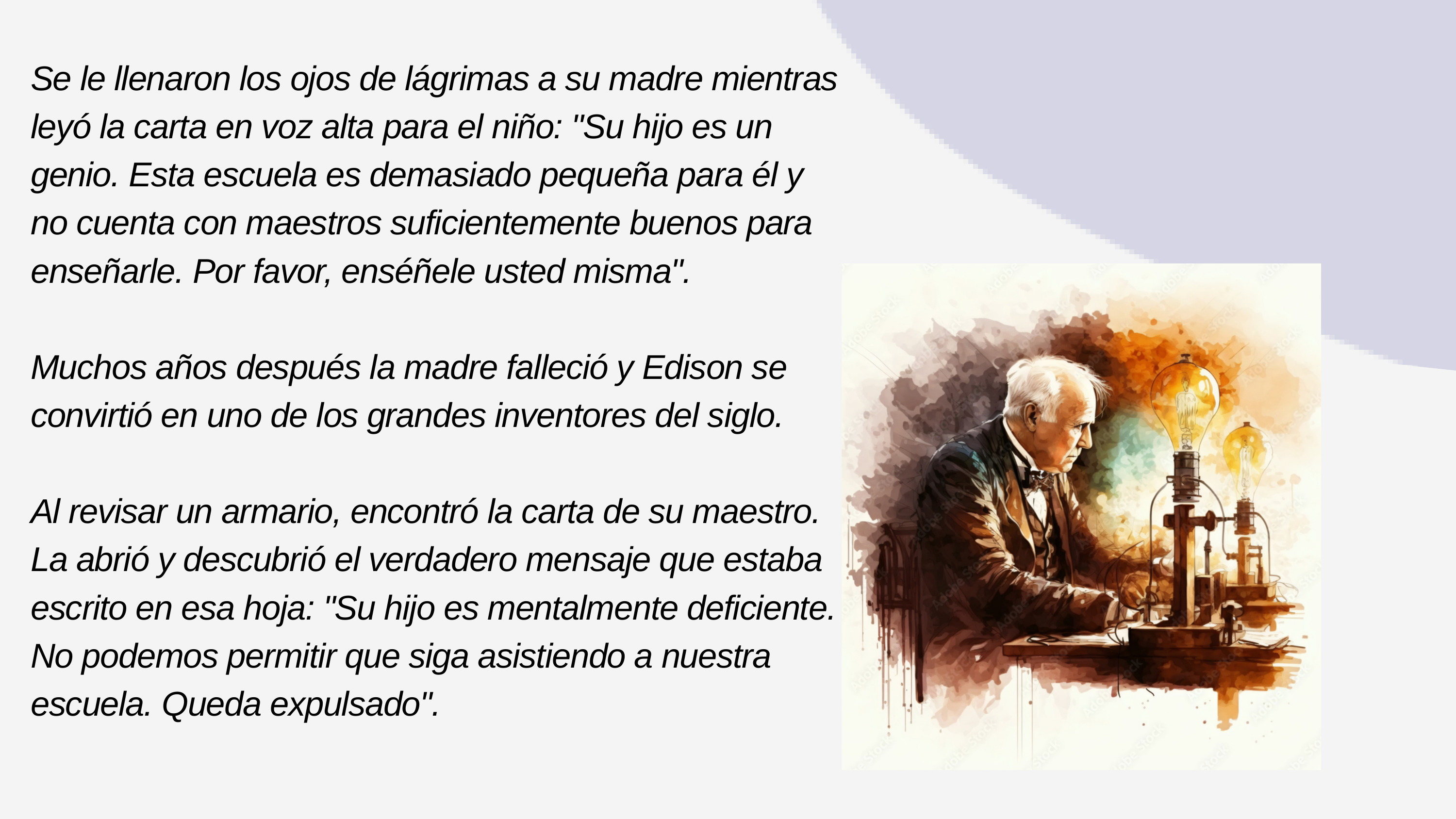

Se le llenaron los ojos de lágrimas a su madre mientras leyó la carta en voz alta para el niño: "Su hijo es un genio. Esta escuela es demasiado pequeña para él y no cuenta con maestros suficientemente buenos para enseñarle. Por favor, enséñele usted misma".

Muchos años después la madre falleció y Edison se convirtió en uno de los grandes inventores del siglo.

Al revisar un armario, encontró la carta de su maestro. La abrió y descubrió el verdadero mensaje que estaba escrito en esa hoja: "Su hijo es mentalmente deficiente. No podemos permitir que siga asistiendo a nuestra escuela. Queda expulsado".